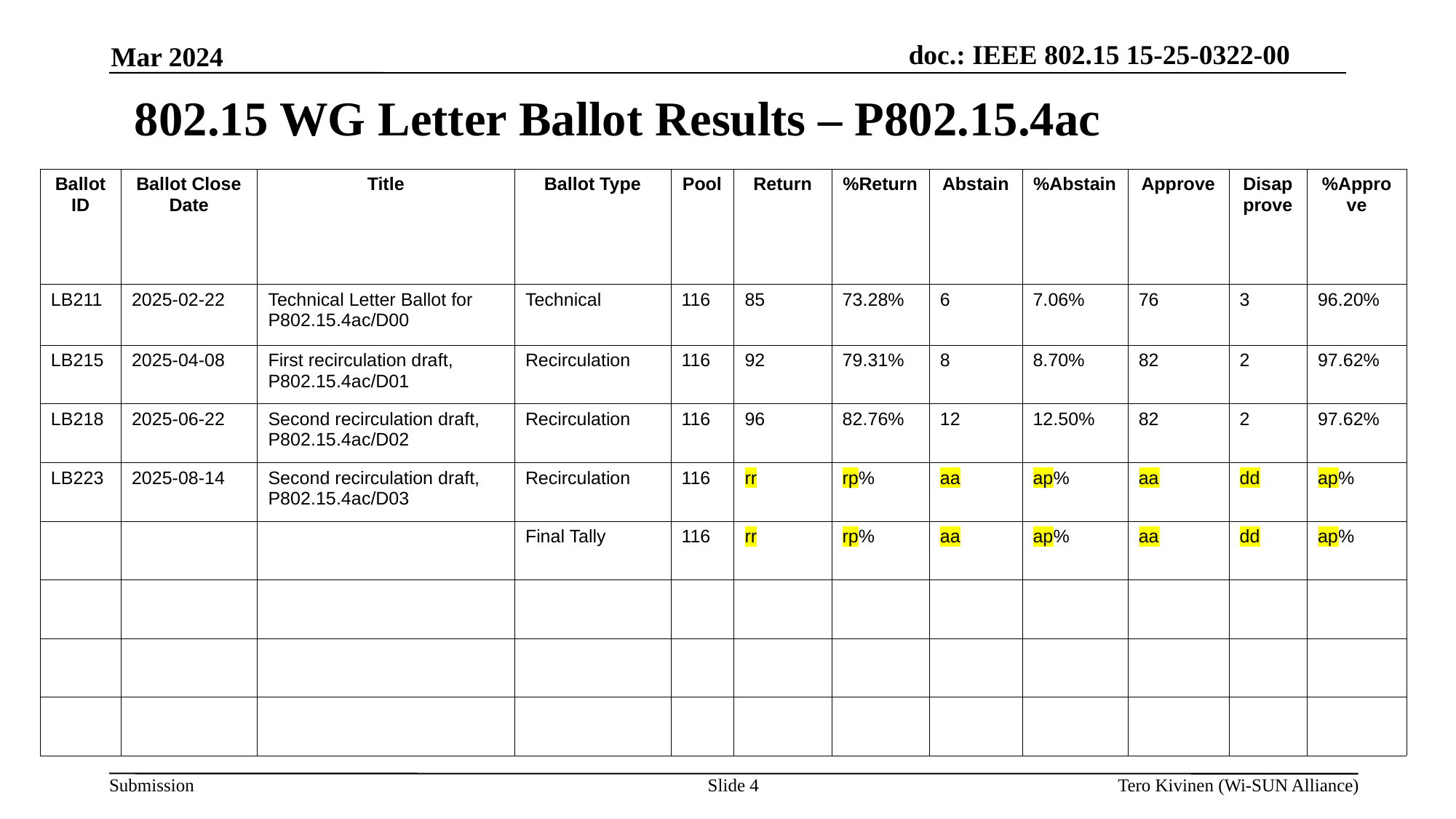

Mar 2024
802.15 WG Letter Ballot Results – P802.15.4ac
| Ballot ID | Ballot Close Date | Title | Ballot Type | Pool | Return | %Return | Abstain | %Abstain | Approve | Disapprove | %Approve |
| --- | --- | --- | --- | --- | --- | --- | --- | --- | --- | --- | --- |
| LB211 | 2025-02-22 | Technical Letter Ballot for P802.15.4ac/D00 | Technical | 116 | 85 | 73.28% | 6 | 7.06% | 76 | 3 | 96.20% |
| LB215 | 2025-04-08 | First recirculation draft, P802.15.4ac/D01 | Recirculation | 116 | 92 | 79.31% | 8 | 8.70% | 82 | 2 | 97.62% |
| LB218 | 2025-06-22 | Second recirculation draft, P802.15.4ac/D02 | Recirculation | 116 | 96 | 82.76% | 12 | 12.50% | 82 | 2 | 97.62% |
| LB223 | 2025-08-14 | Second recirculation draft, P802.15.4ac/D03 | Recirculation | 116 | rr | rp% | aa | ap% | aa | dd | ap% |
|  |  |  | Final Tally | 116 | rr | rp% | aa | ap% | aa | dd | ap% |
|  |  |  |  |  |  |  |  |  |  |  |  |
|  |  |  |  |  |  |  |  |  |  |  |  |
|  |  |  |  |  |  |  |  |  |  |  |  |
Slide 4
Tero Kivinen (Wi-SUN Alliance)